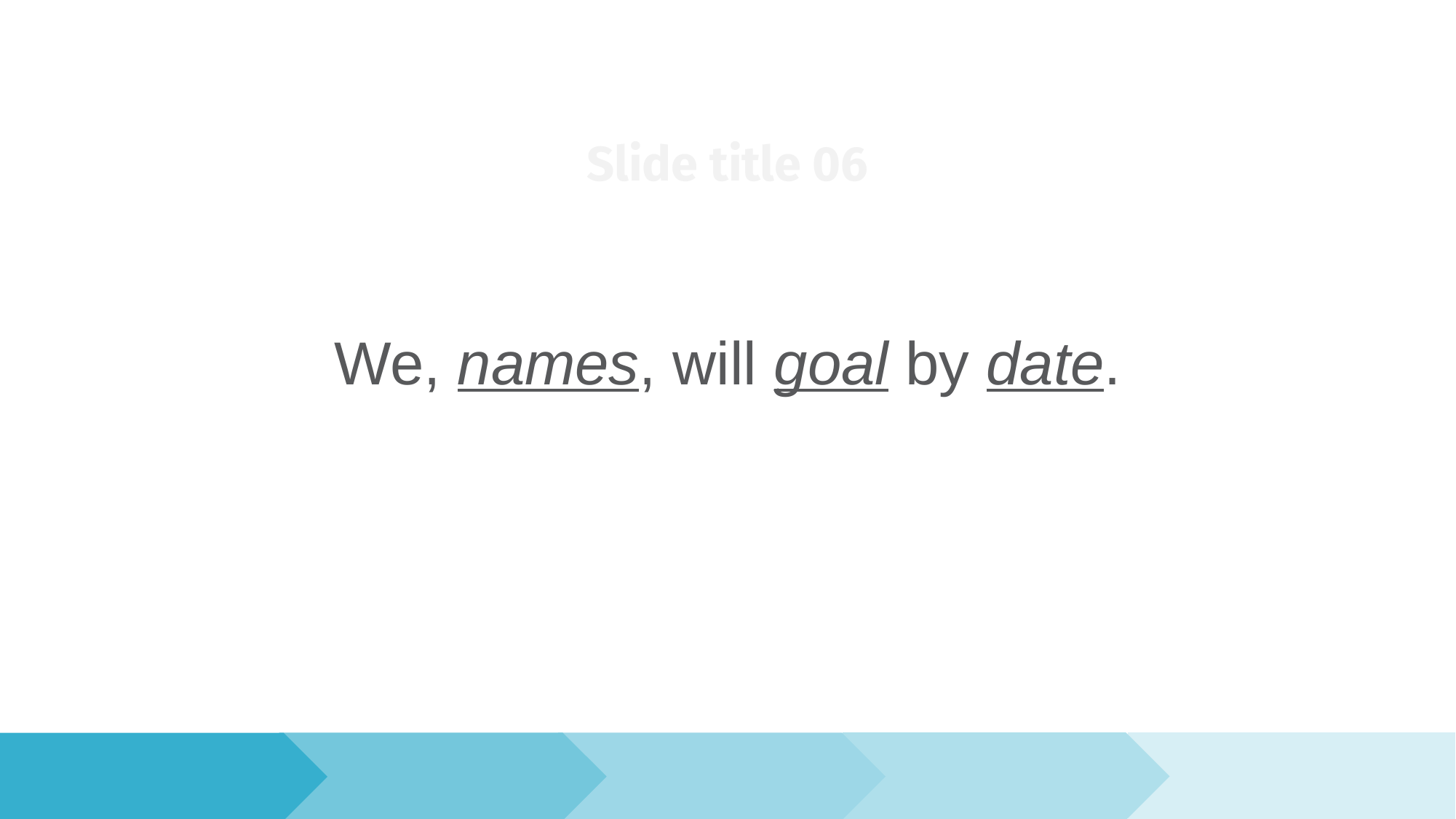

# Slide title 06
We, names, will goal by date.